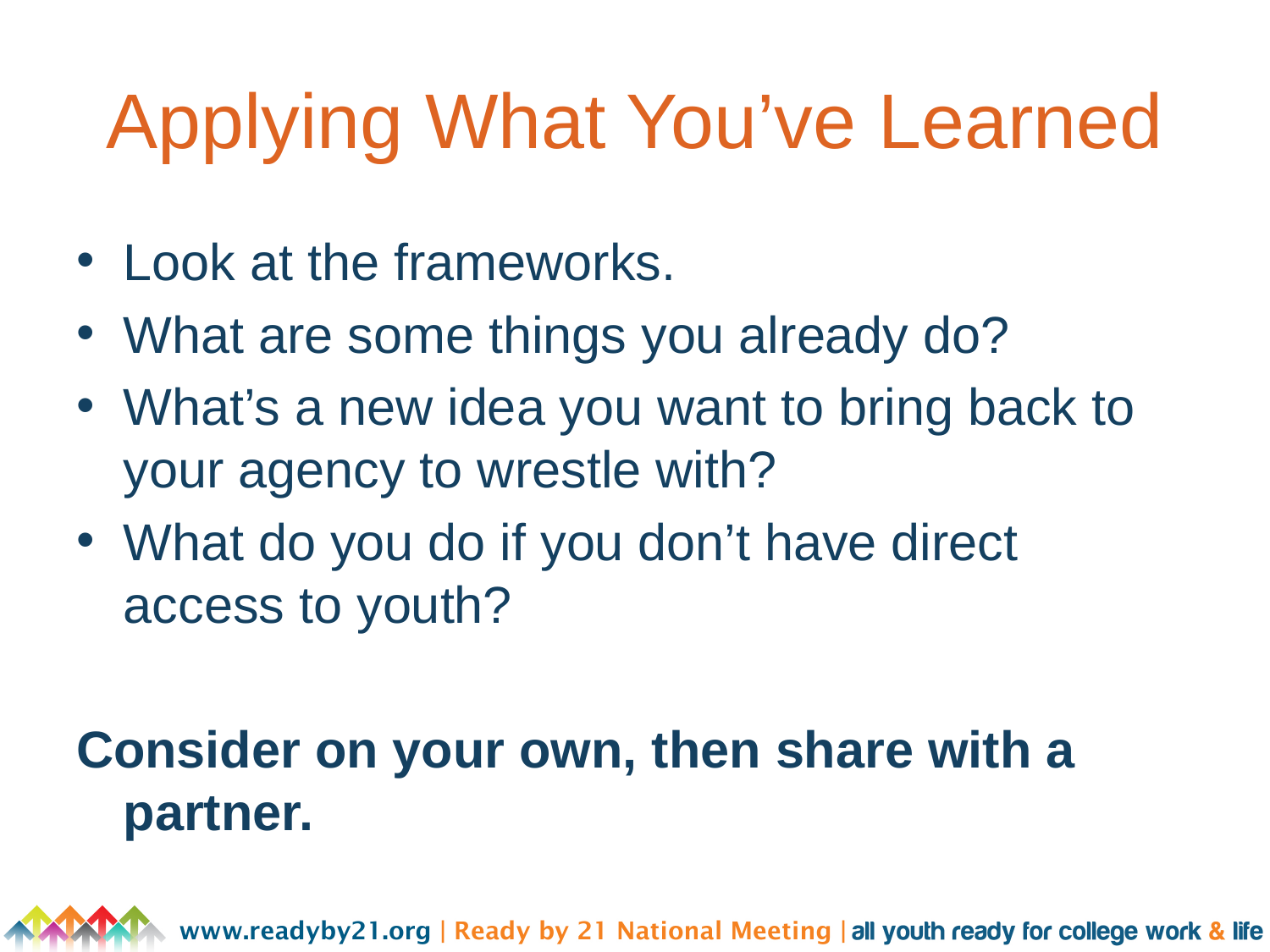

# Applying What You’ve Learned
Look at the frameworks.
What are some things you already do?
What’s a new idea you want to bring back to your agency to wrestle with?
What do you do if you don’t have direct access to youth?

Consider on your own, then share with a partner.